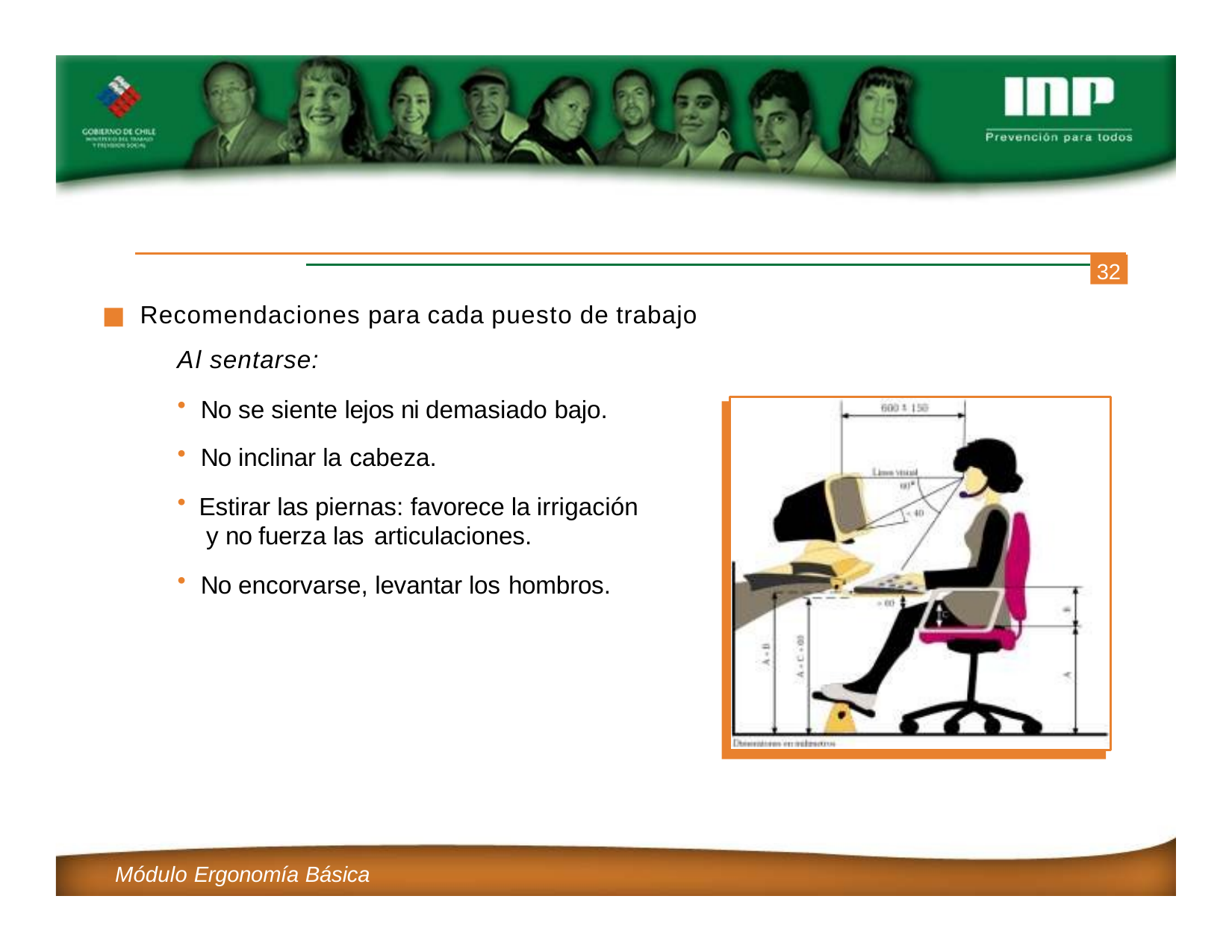

32

Recomendaciones para cada puesto de trabajo
Al sentarse:
No se siente lejos ni demasiado bajo.
No inclinar la cabeza.
Estirar las piernas: favorece la irrigación  y no fuerza las articulaciones.
No encorvarse, levantar los hombros.

Módulo Ergonomía Básica